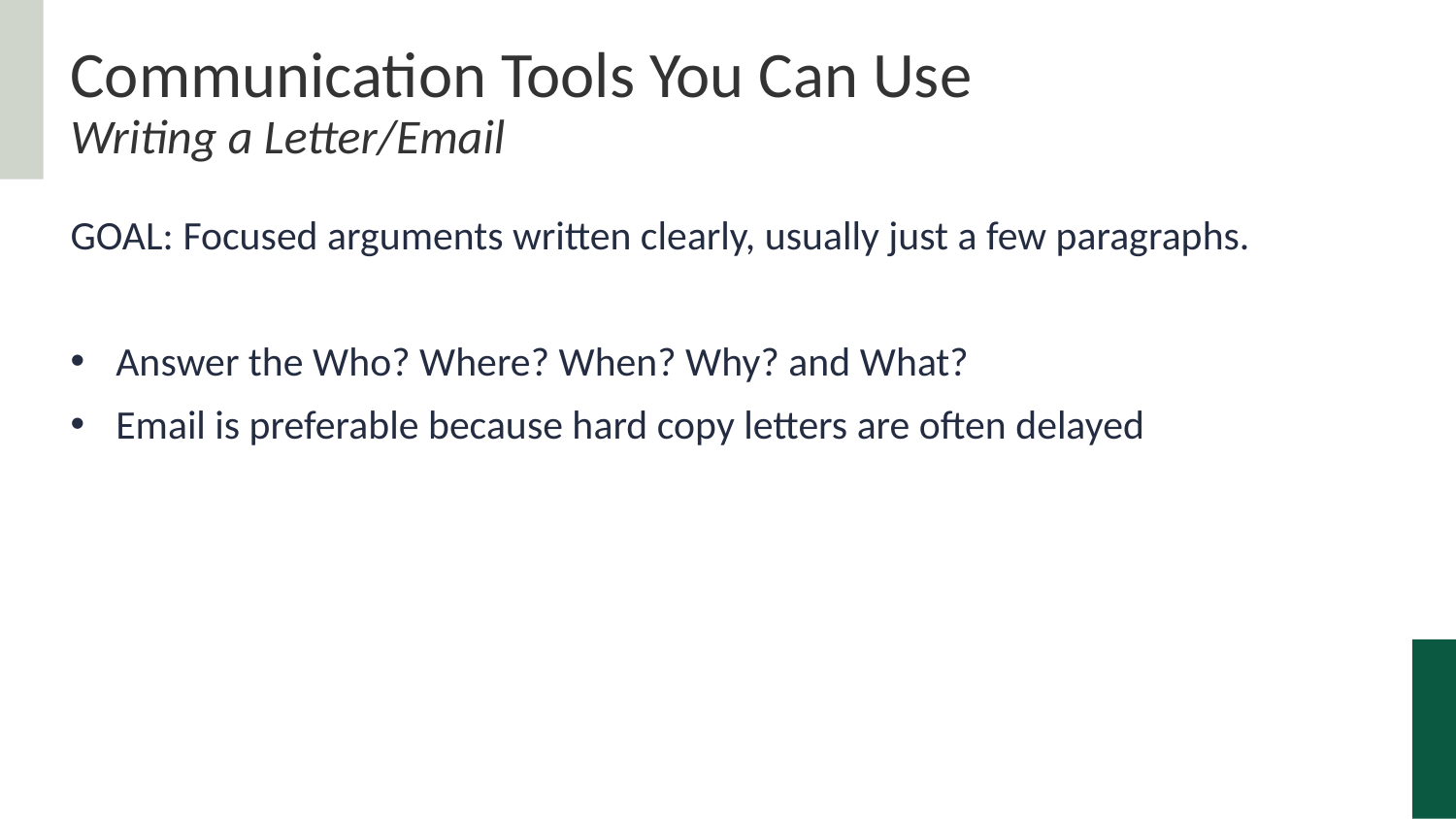

Communication Tools You Can Use
Writing a Letter/Email
GOAL: Focused arguments written clearly, usually just a few paragraphs.

Answer the Who? Where? When? Why? and What?
Email is preferable because hard copy letters are often delayed